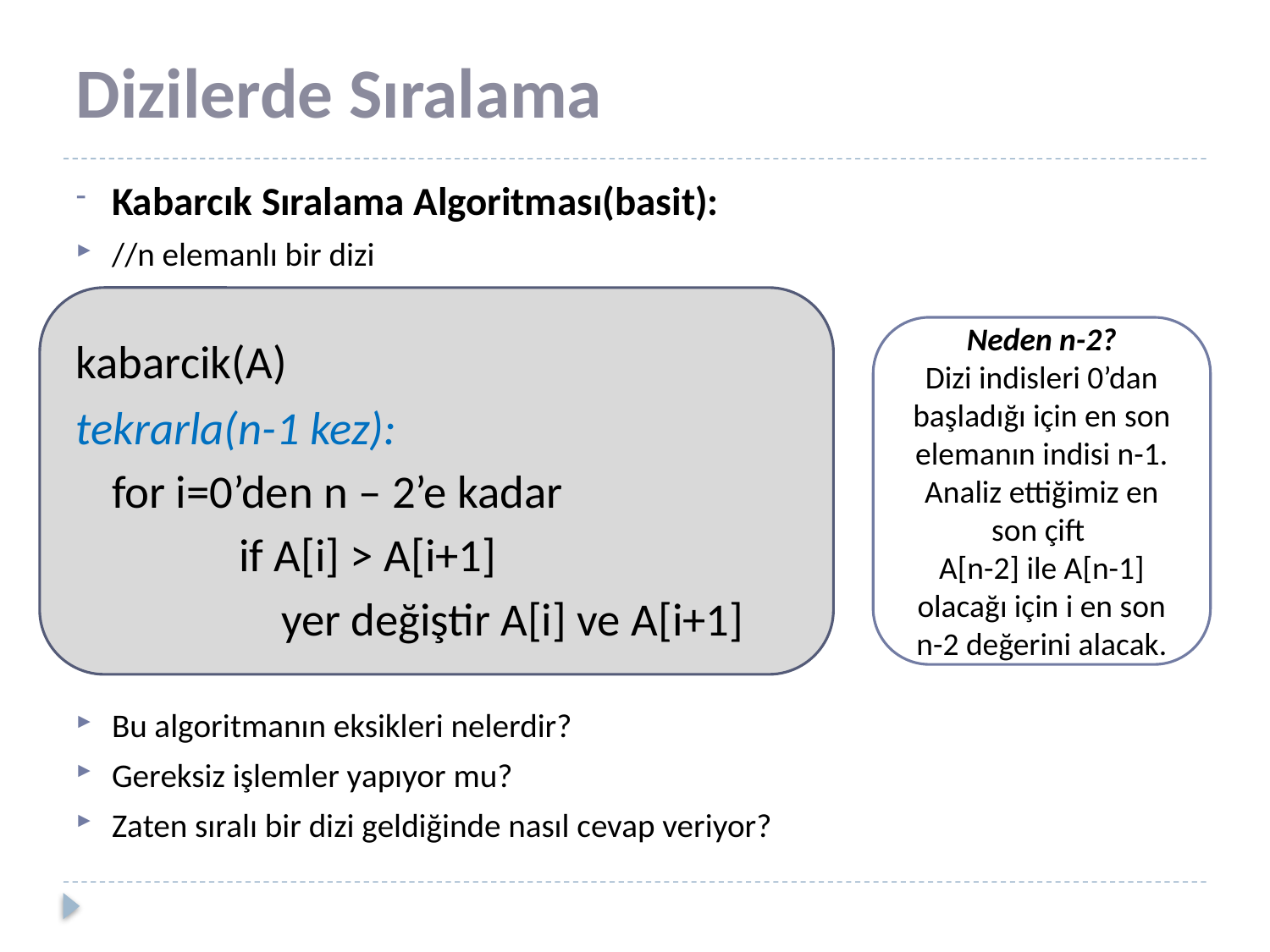

# Dizilerde Sıralama
Kabarcık Sıralama Algoritması(basit):
//n elemanlı bir dizi

kabarcik(A)
tekrarla(n-1 kez):
for i=0’den n – 2’e kadar
            if A[i] > A[i+1]
                yer değiştir A[i] ve A[i+1]

Bu algoritmanın eksikleri nelerdir?
Gereksiz işlemler yapıyor mu?
Zaten sıralı bir dizi geldiğinde nasıl cevap veriyor?

Neden n-2?
Dizi indisleri 0’dan başladığı için en son elemanın indisi n-1.
Analiz ettiğimiz en son çift
A[n-2] ile A[n-1]
olacağı için i en son n-2 değerini alacak.